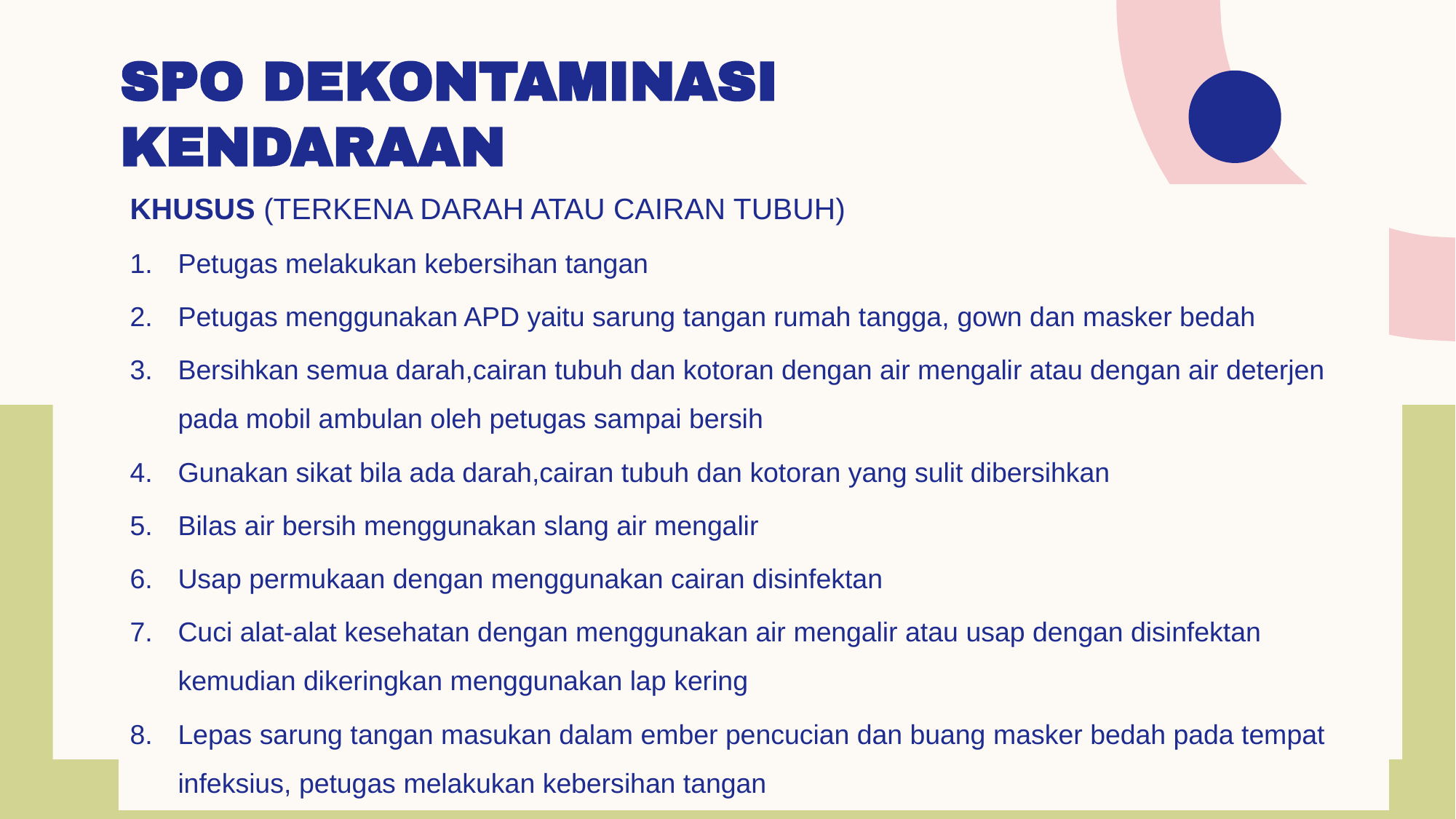

# SPO DEKONTAMINASI KENDARAAN
KHUSUS (TERKENA DARAH ATAU CAIRAN TUBUH)
Petugas melakukan kebersihan tangan
Petugas menggunakan APD yaitu sarung tangan rumah tangga, gown dan masker bedah
Bersihkan semua darah,cairan tubuh dan kotoran dengan air mengalir atau dengan air deterjen pada mobil ambulan oleh petugas sampai bersih
Gunakan sikat bila ada darah,cairan tubuh dan kotoran yang sulit dibersihkan
Bilas air bersih menggunakan slang air mengalir
Usap permukaan dengan menggunakan cairan disinfektan
Cuci alat-alat kesehatan dengan menggunakan air mengalir atau usap dengan disinfektan kemudian dikeringkan menggunakan lap kering
Lepas sarung tangan masukan dalam ember pencucian dan buang masker bedah pada tempat infeksius, petugas melakukan kebersihan tangan